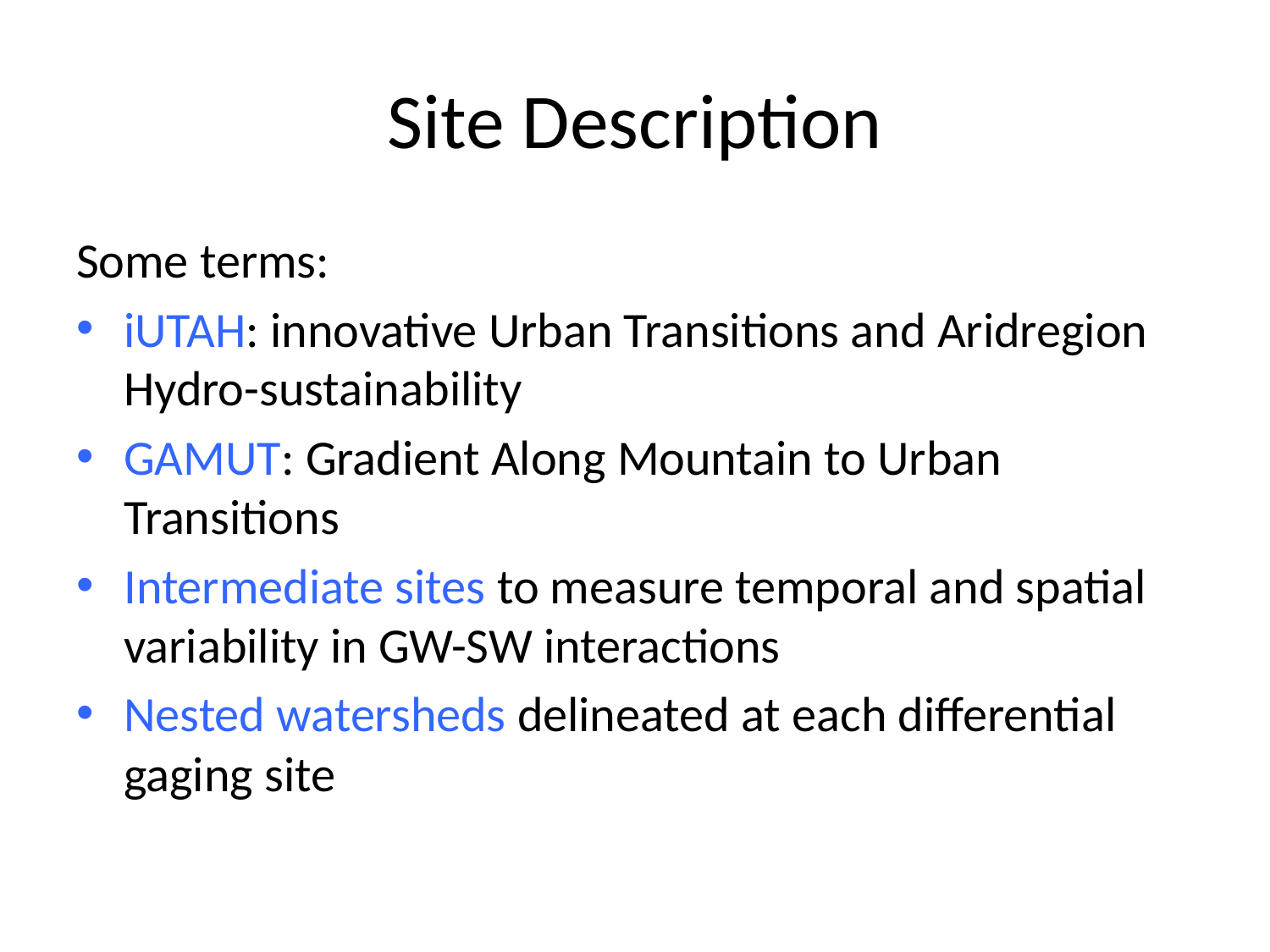

# Site Description
Some terms:
iUTAH: innovative Urban Transitions and Aridregion Hydro-sustainability
GAMUT: Gradient Along Mountain to Urban Transitions
Intermediate sites to measure temporal and spatial variability in GW-SW interactions
Nested watersheds delineated at each differential gaging site